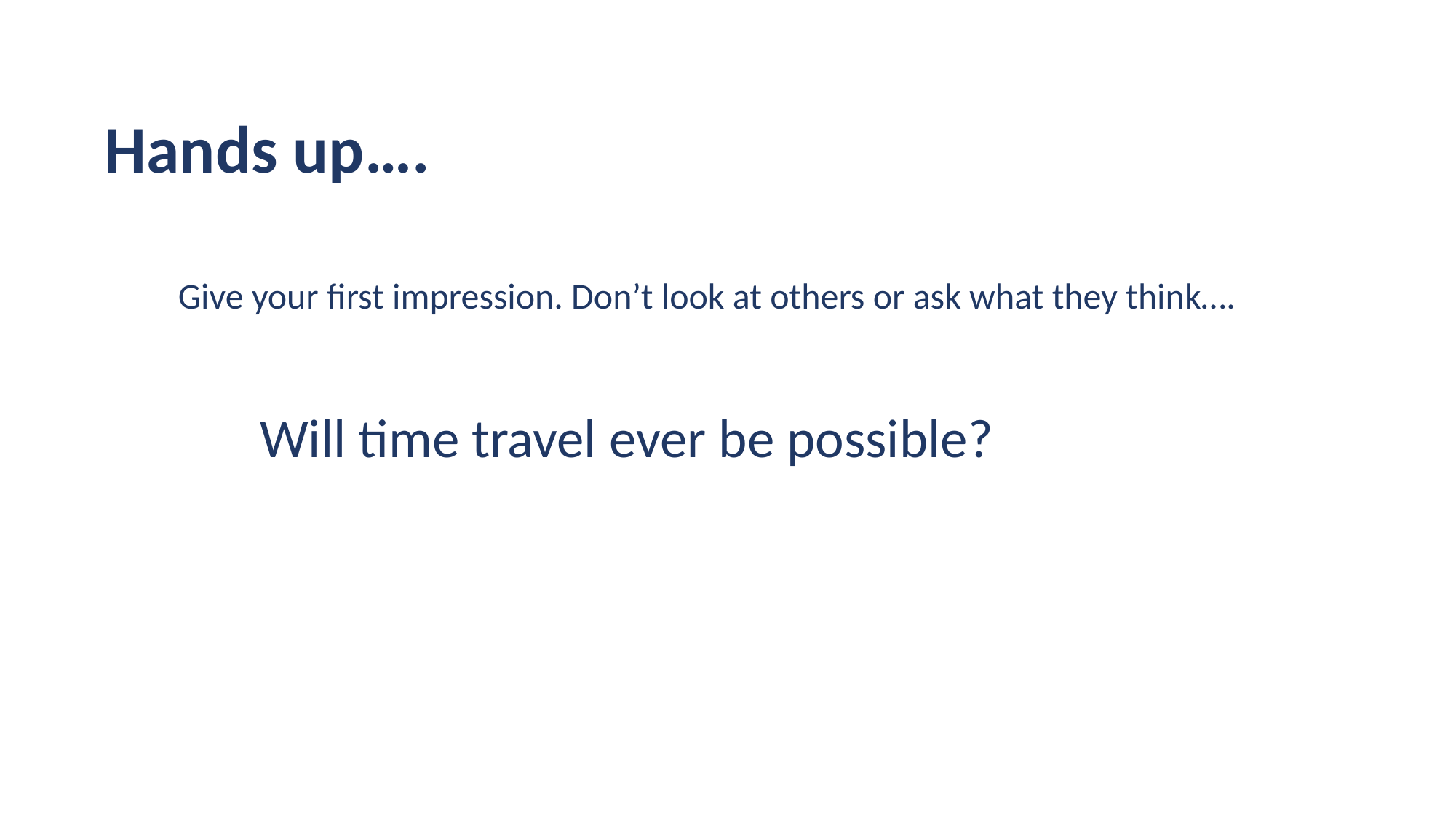

Hands up….
Give your first impression. Don’t look at others or ask what they think….
Will time travel ever be possible?